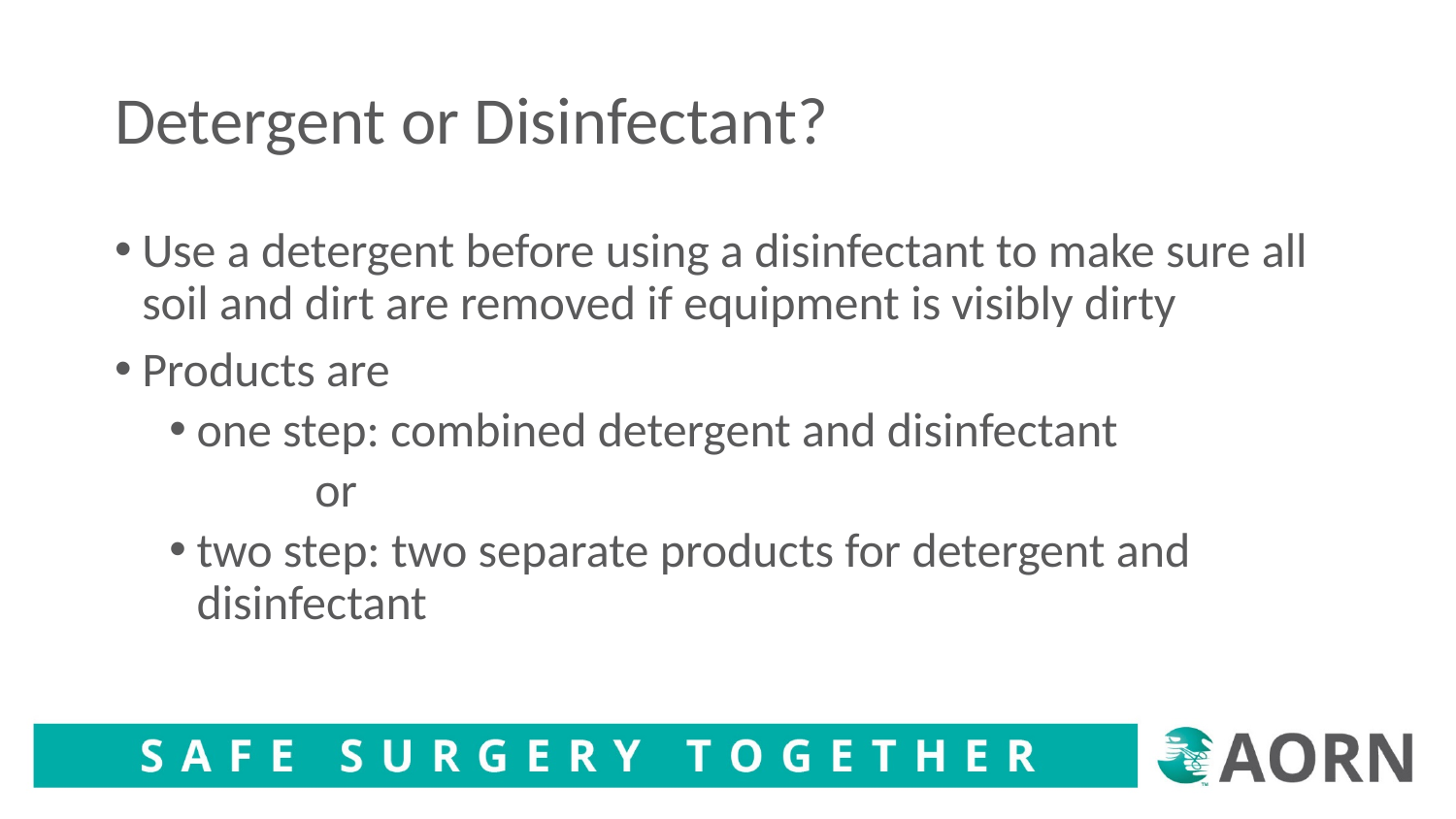

# Detergent or Disinfectant?
Use a detergent before using a disinfectant to make sure all soil and dirt are removed if equipment is visibly dirty
Products are
one step: combined detergent and disinfectant
	or
two step: two separate products for detergent and disinfectant